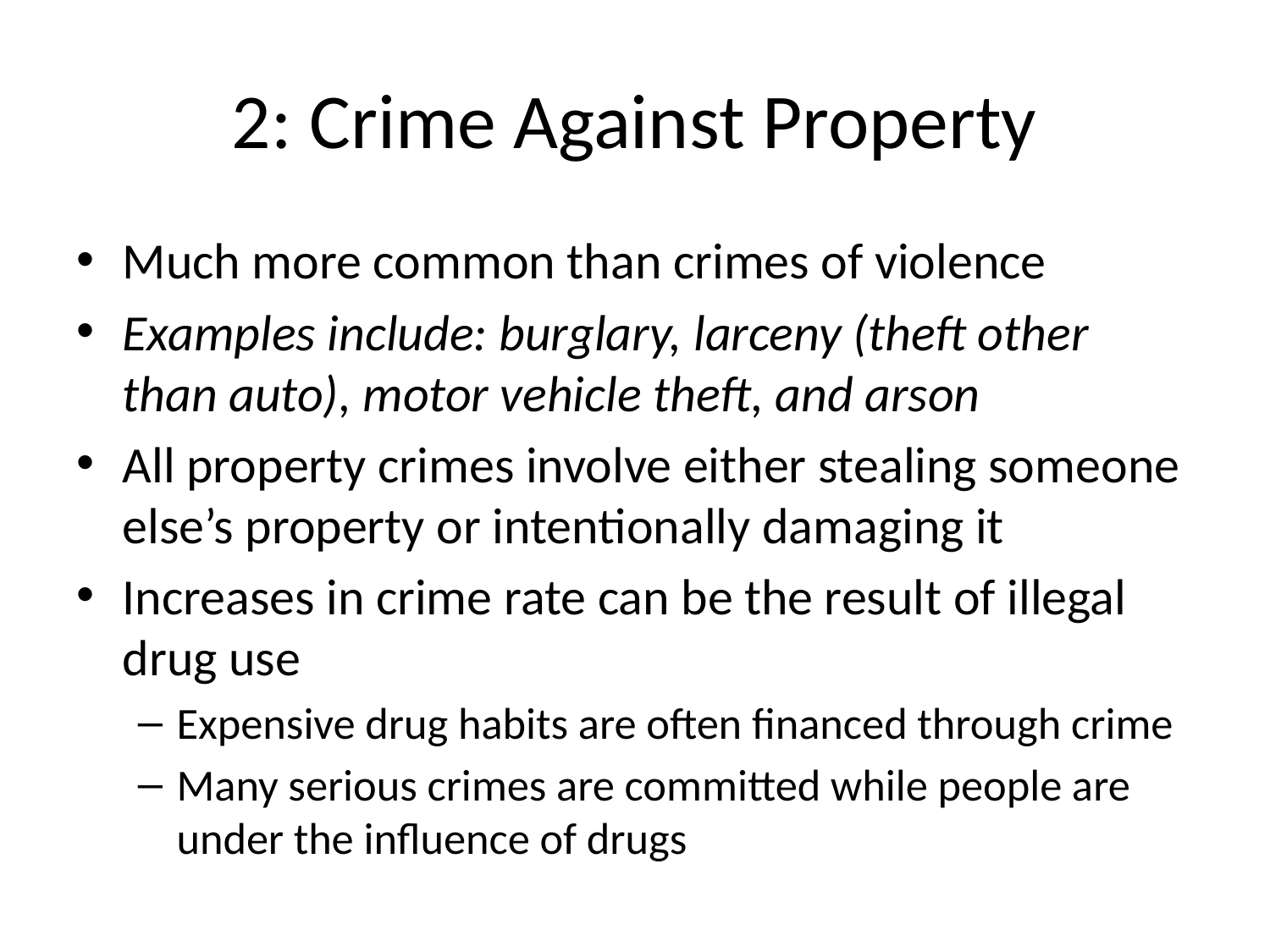

# 2: Crime Against Property
Much more common than crimes of violence
Examples include: burglary, larceny (theft other than auto), motor vehicle theft, and arson
All property crimes involve either stealing someone else’s property or intentionally damaging it
Increases in crime rate can be the result of illegal drug use
Expensive drug habits are often financed through crime
Many serious crimes are committed while people are under the influence of drugs